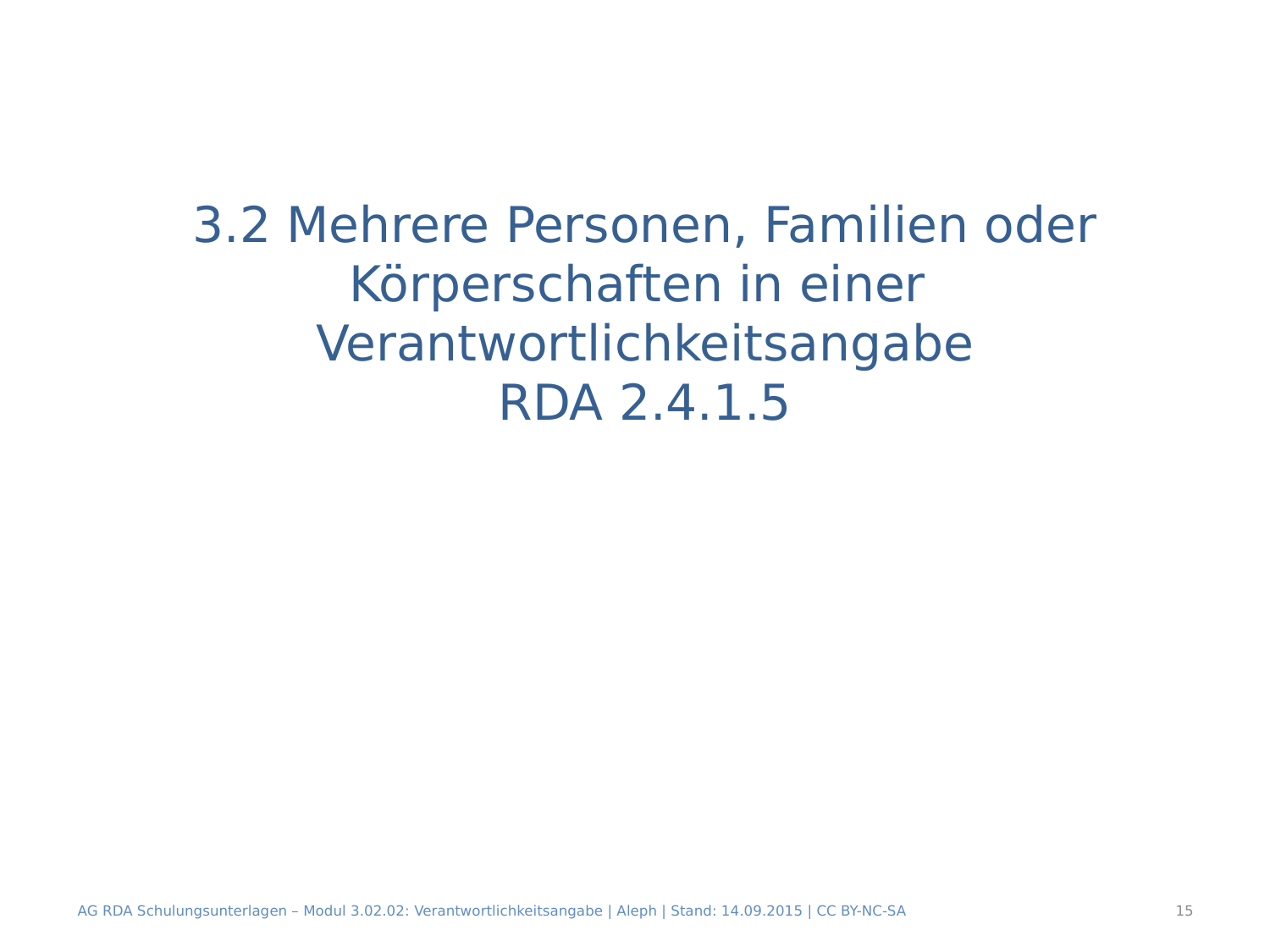

# 3.2 Mehrere Personen, Familien oder Körperschaften in einer Verantwortlichkeitsangabe RDA 2.4.1.5
AG RDA Schulungsunterlagen – Modul 3.02.02: Verantwortlichkeitsangabe | Aleph | Stand: 14.09.2015 | CC BY-NC-SA
15